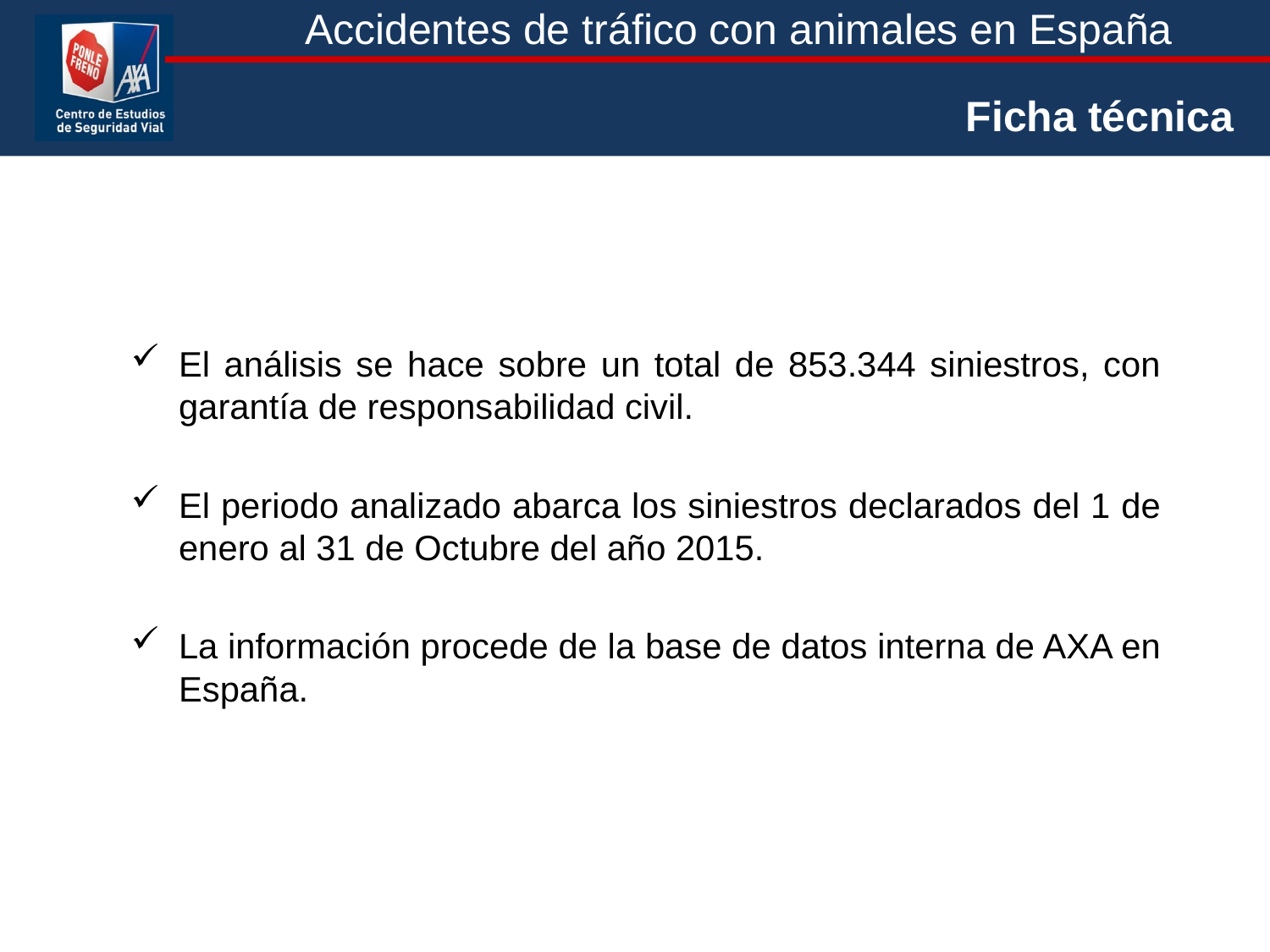

Ficha técnica
El análisis se hace sobre un total de 853.344 siniestros, con garantía de responsabilidad civil.

El periodo analizado abarca los siniestros declarados del 1 de enero al 31 de Octubre del año 2015.

La información procede de la base de datos interna de AXA en España.